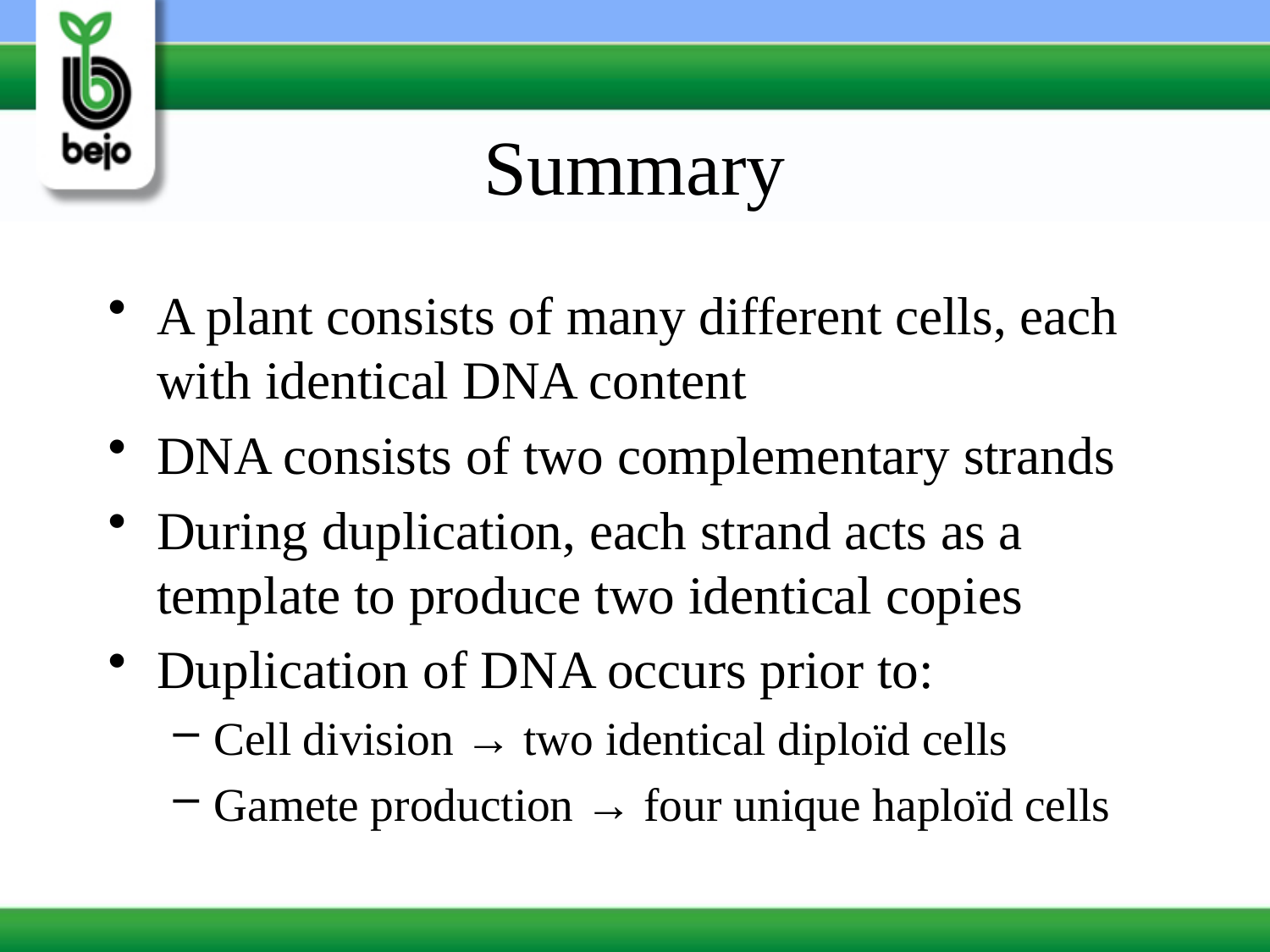

# Summary
A plant consists of many different cells, each with identical DNA content
DNA consists of two complementary strands
During duplication, each strand acts as a template to produce two identical copies
Duplication of DNA occurs prior to:
Cell division → two identical diploïd cells
Gamete production → four unique haploïd cells